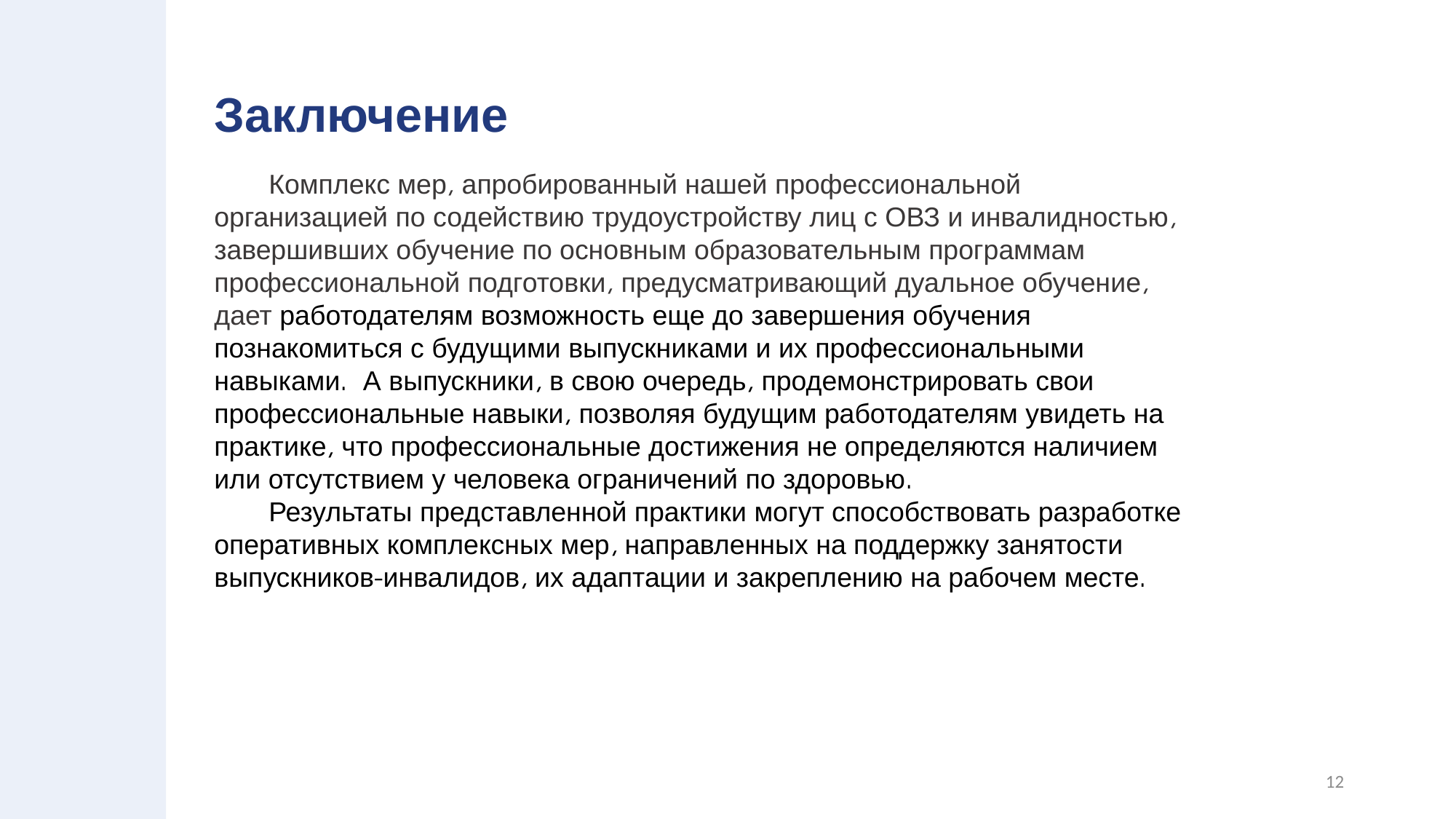

# Заключение
Комплекс мер, апробированный нашей профессиональной организацией по содействию трудоустройству лиц с ОВЗ и инвалидностью, завершивших обучение по основным образовательным программам профессиональной подготовки, предусматривающий дуальное обучение, дает работодателям возможность еще до завершения обучения познакомиться с будущими выпускниками и их профессиональными навыками.  А выпускники, в свою очередь, продемонстрировать свои профессиональные навыки, позволяя будущим работодателям увидеть на практике, что профессиональные достижения не определяются наличием или отсутствием у человека ограничений по здоровью.
Результаты представленной практики могут способствовать разработке оперативных комплексных мер, направленных на поддержку занятости выпускников-инвалидов, их адаптации и закреплению на рабочем месте.
12